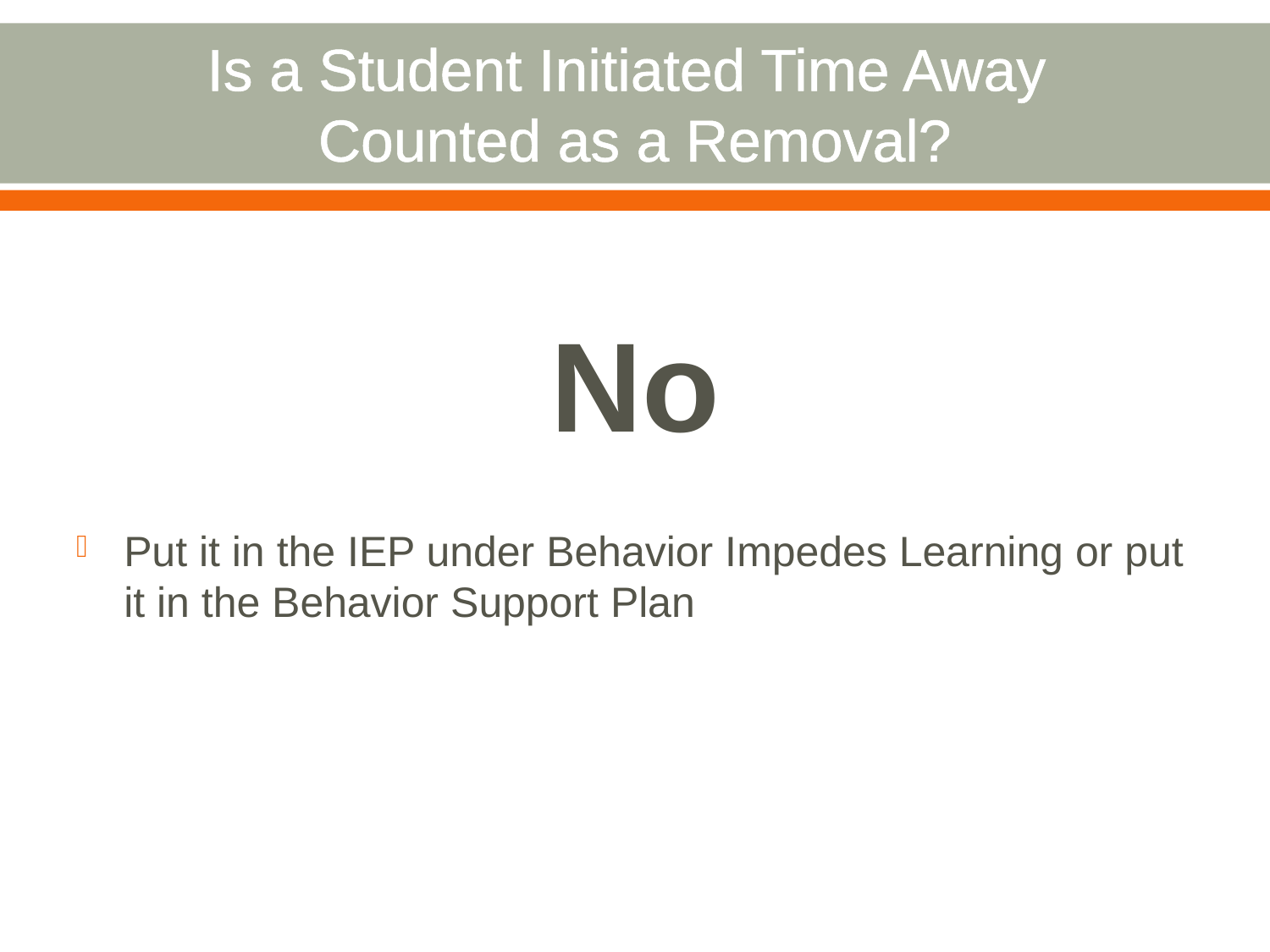

# Is a Student Initiated Time Away Counted as a Removal?

No

Put it in the IEP under Behavior Impedes Learning or put it in the Behavior Support Plan